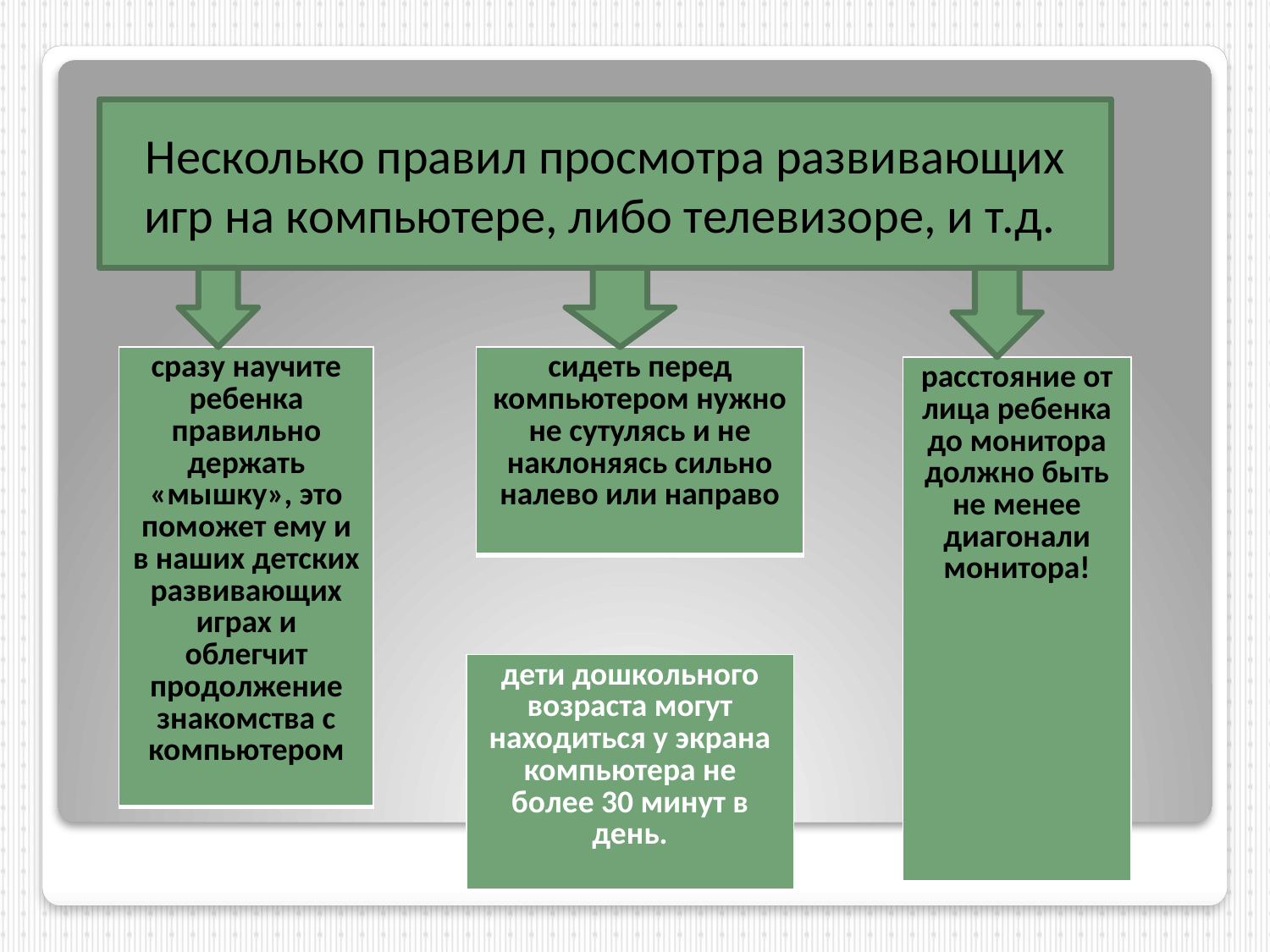

Несколько правил просмотра развивающих игр на компьютере, либо телевизоре, и т.д.

| сразу научите ребенка правильно держать «мышку», это поможет ему и в наших детских развивающих играх и облегчит продолжение знакомства с компьютером |
| --- |
| сидеть перед компьютером нужно не сутулясь и не наклоняясь сильно налево или направо |
| --- |
| расстояние от лица ребенка до монитора должно быть не менее диагонали монитора! |
| --- |
| дети дошкольного возраста могут находиться у экрана компьютера не более 30 минут в день. |
| --- |
#